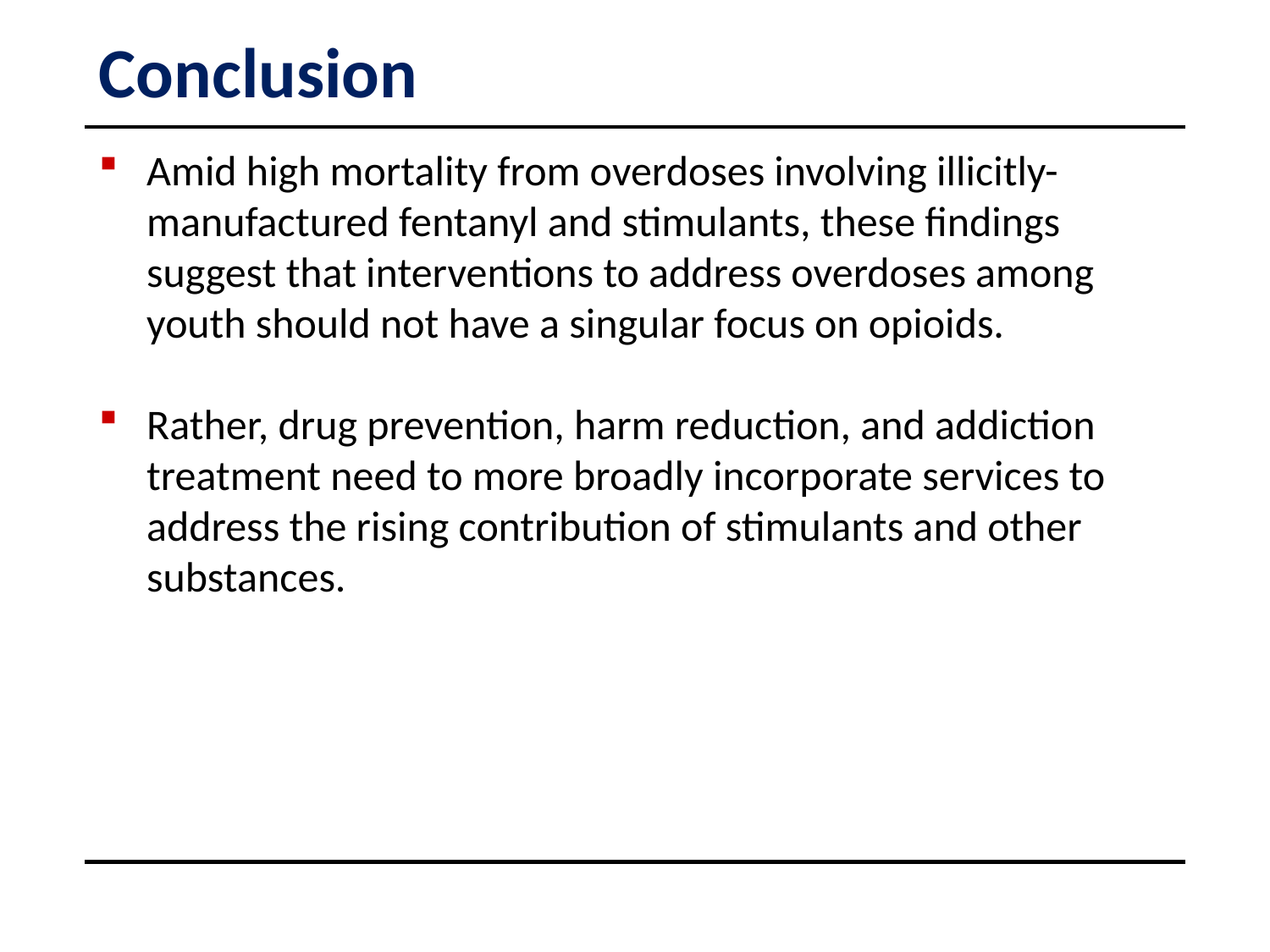

# Conclusion
Amid high mortality from overdoses involving illicitly-manufactured fentanyl and stimulants, these findings suggest that interventions to address overdoses among youth should not have a singular focus on opioids.

Rather, drug prevention, harm reduction, and addiction treatment need to more broadly incorporate services to address the rising contribution of stimulants and other substances.